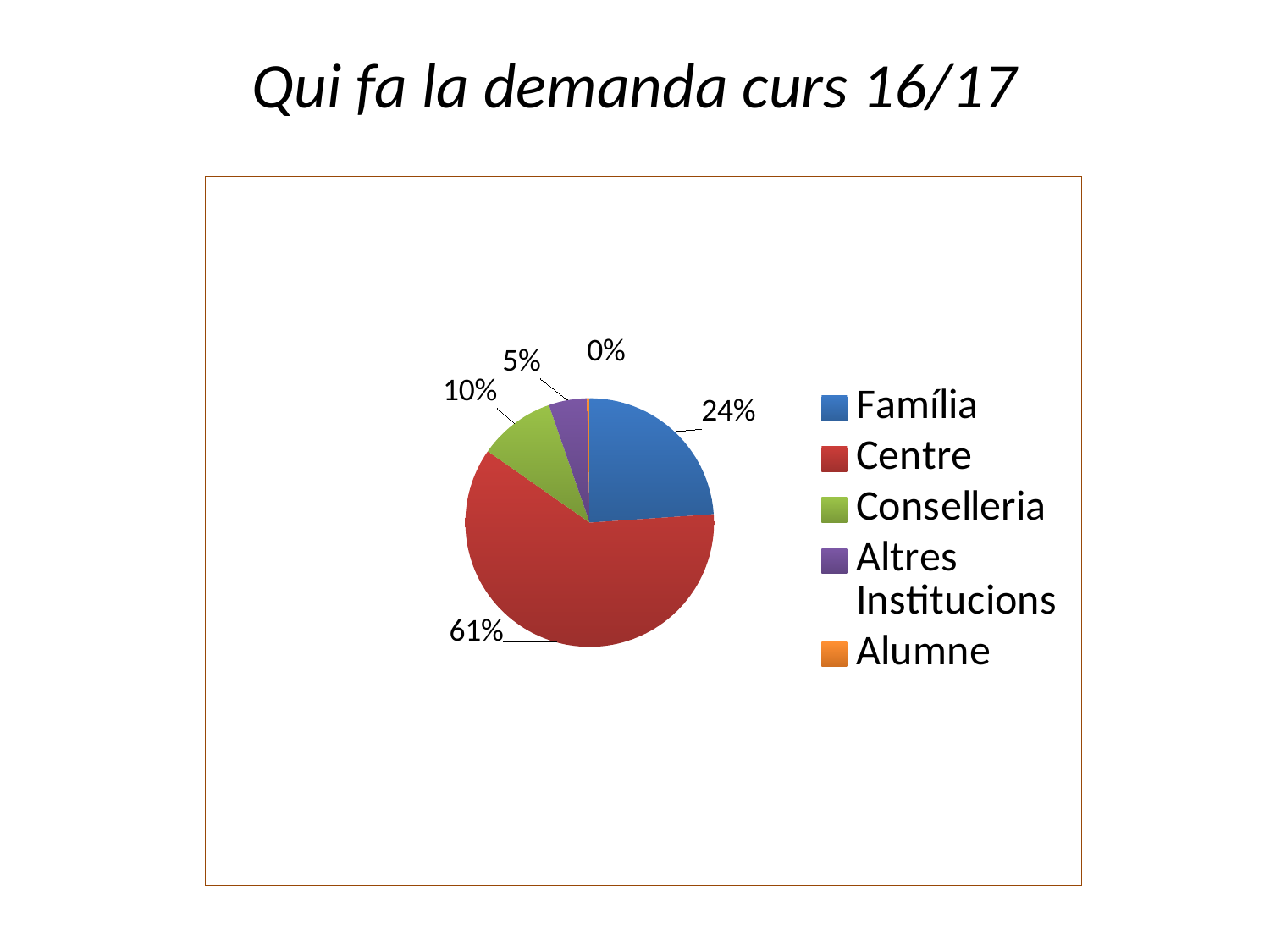

# Qui fa la demanda curs 16/17

### Chart

| Category | Demandes |
|---|---|
| Família | 72.0 |
| Centre | 183.0 |
| Conselleria | 30.0 |
| Altres Institucions | 15.0 |
| Associacions | 0.0 |
| Alumne | 1.0 |